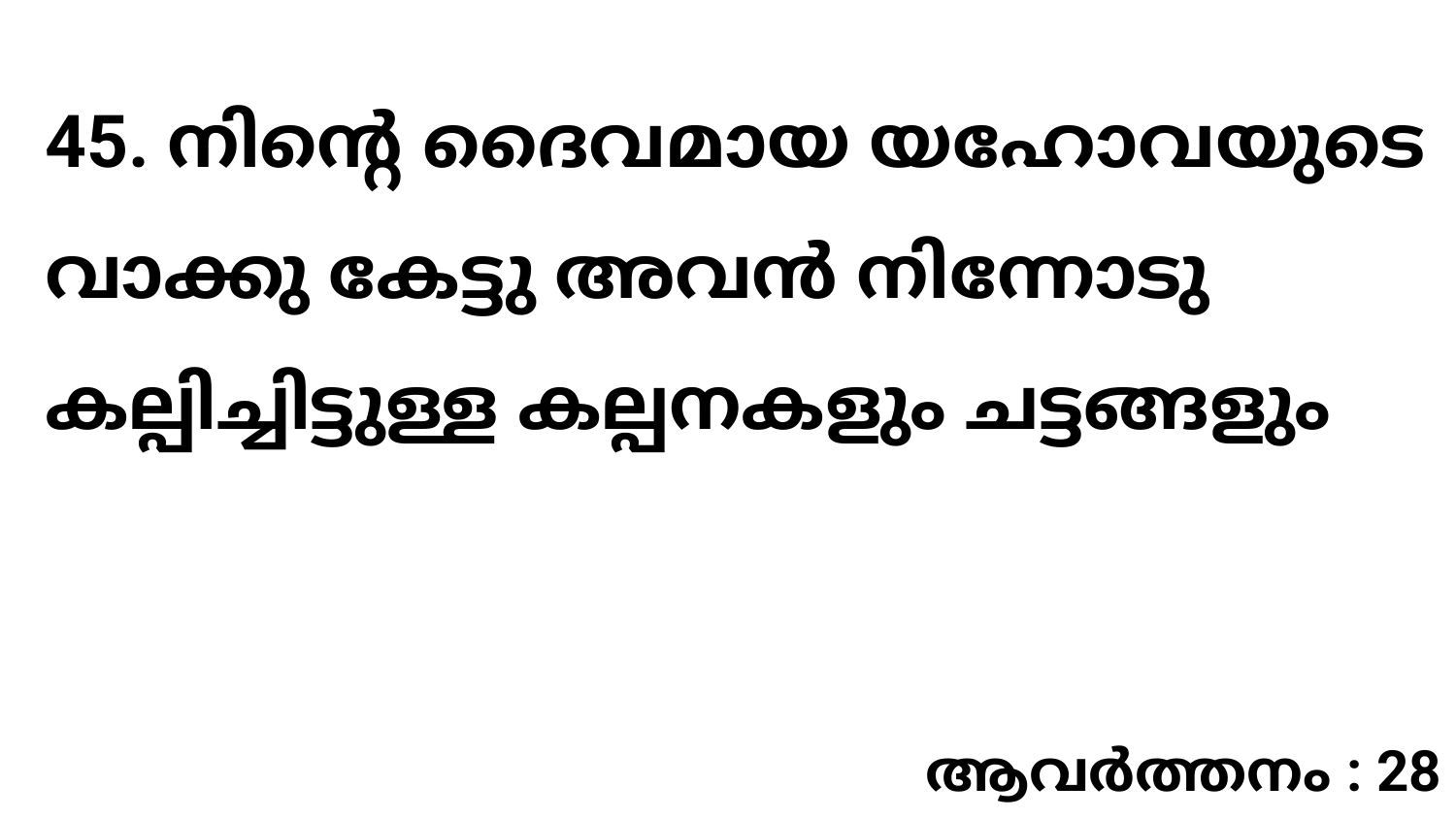

45. നിന്റെ ദൈവമായ യഹോവയുടെ വാക്കു കേട്ടു അവൻ നിന്നോടു കല്പിച്ചിട്ടുള്ള കല്പനകളും ചട്ടങ്ങളും
ആവർത്തനം : 28